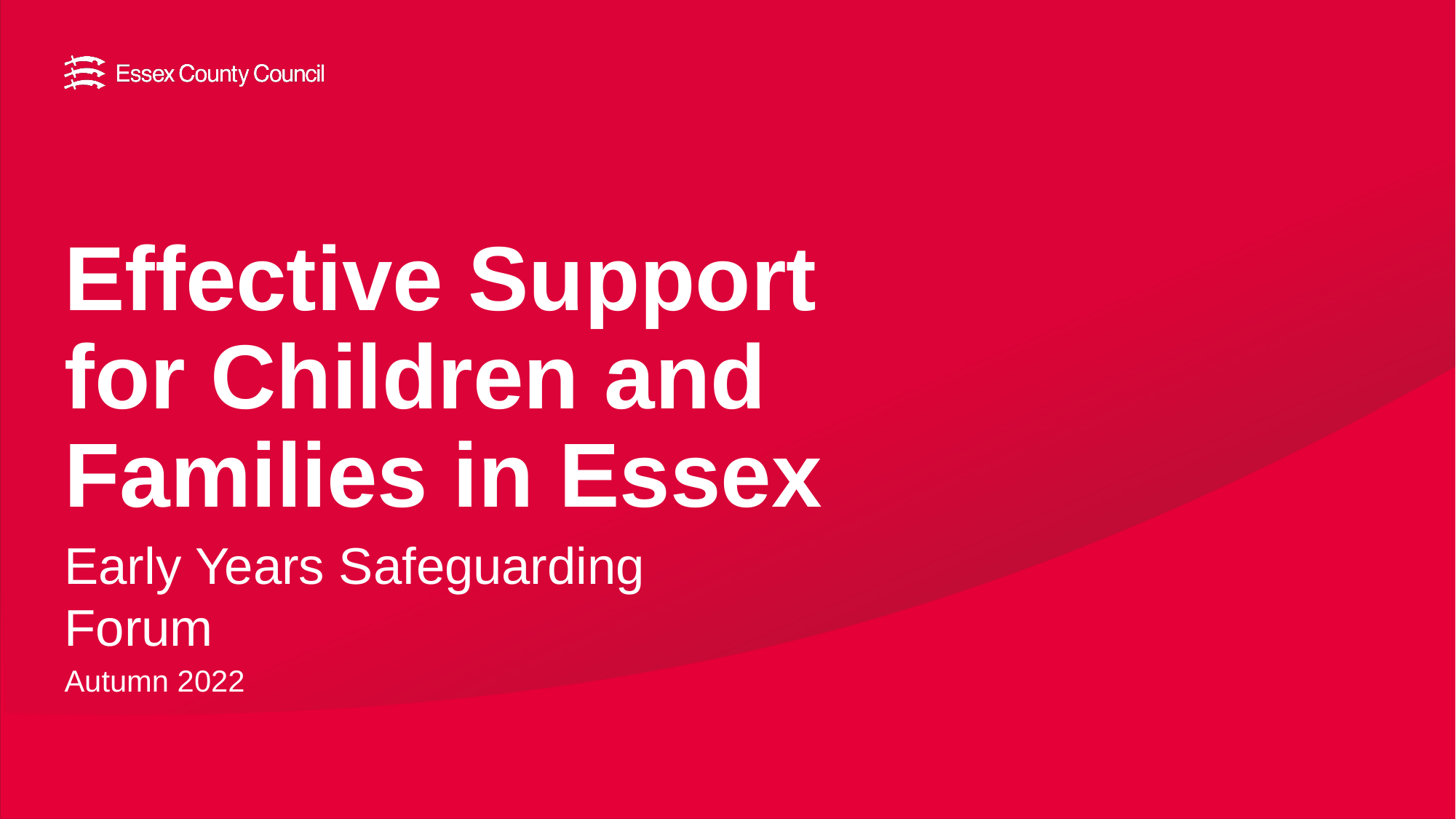

# Effective Support for Children and Families in Essex
Early Years Safeguarding Forum
Autumn 2022